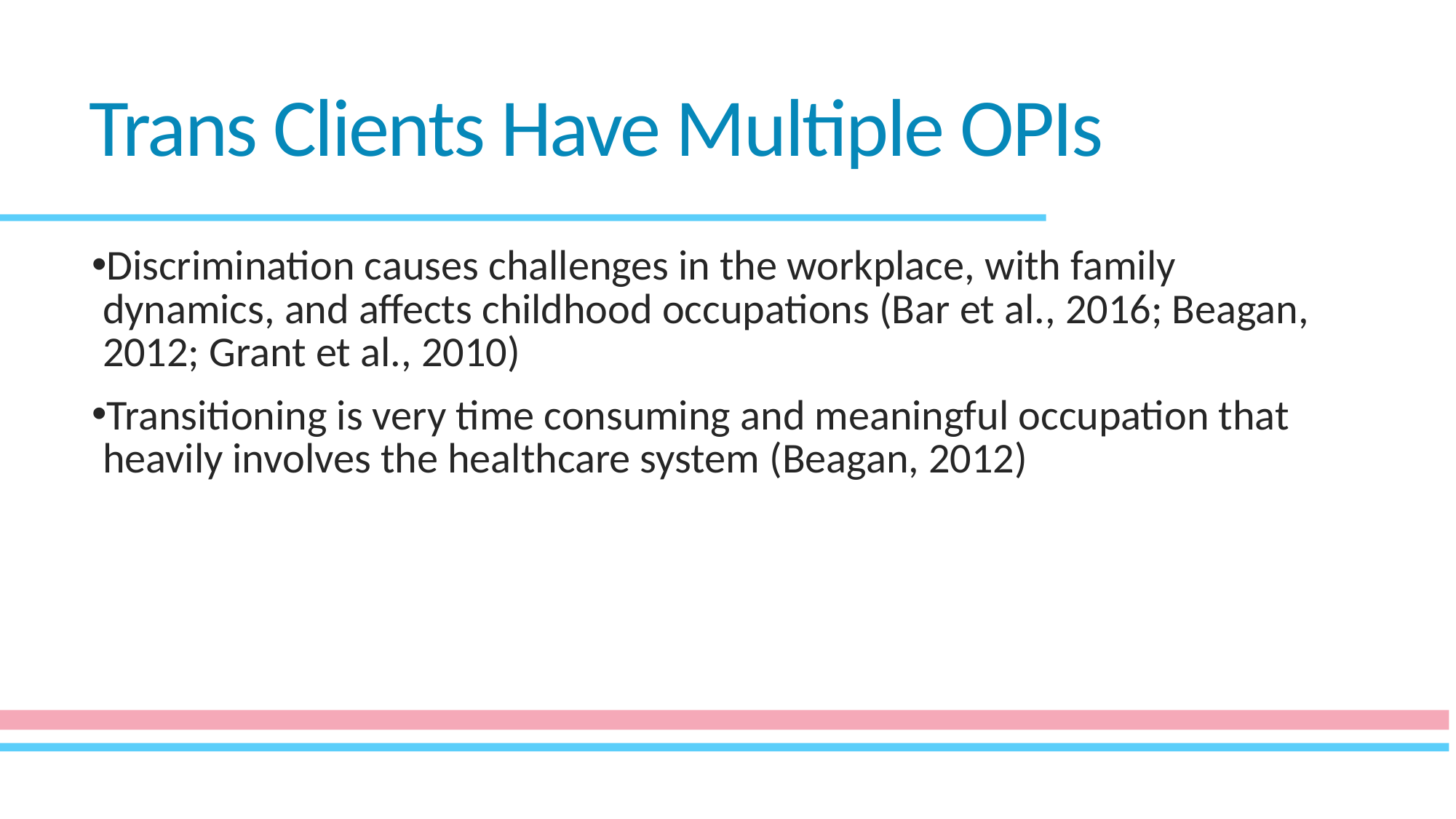

# Trans Clients Have Multiple OPIs
Discrimination causes challenges in the workplace, with family dynamics, and affects childhood occupations (Bar et al., 2016; Beagan, 2012; Grant et al., 2010)
Transitioning is very time consuming and meaningful occupation that heavily involves the healthcare system (Beagan, 2012)